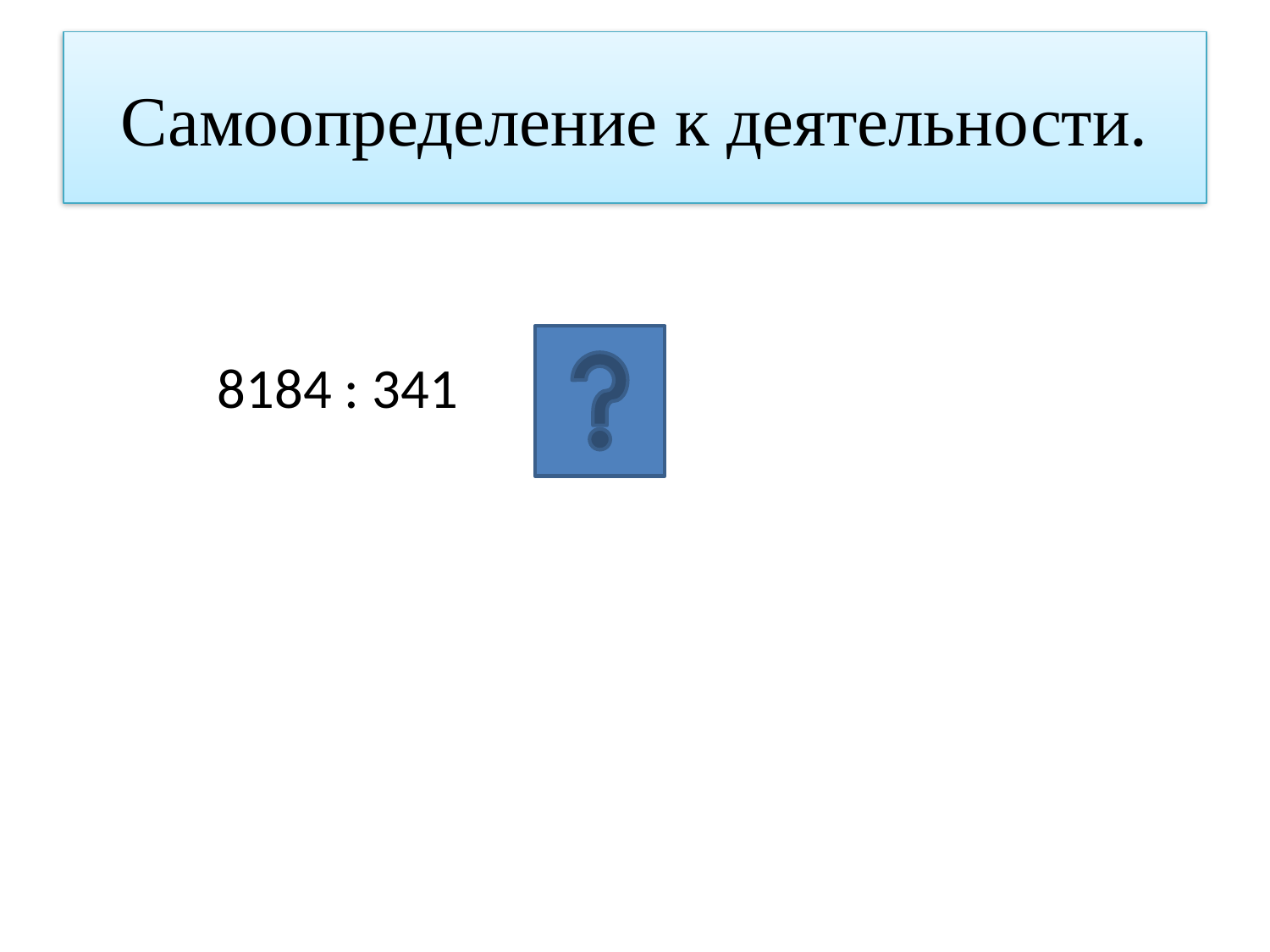

# Самоопределение к деятельности.

8184 : 341